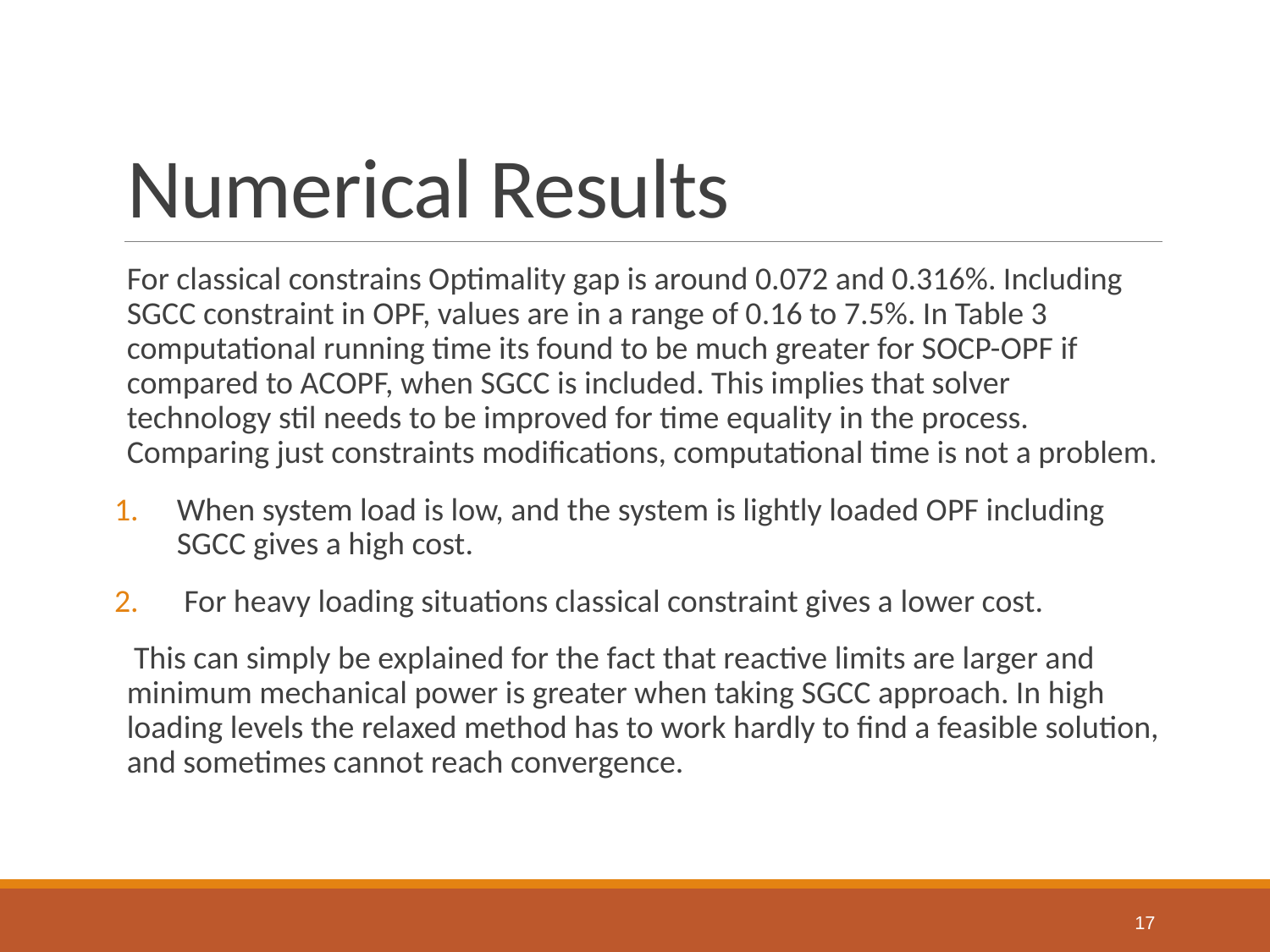

# Numerical Results
For classical constrains Optimality gap is around 0.072 and 0.316%. Including SGCC constraint in OPF, values are in a range of 0.16 to 7.5%. In Table 3 computational running time its found to be much greater for SOCP-OPF if compared to ACOPF, when SGCC is included. This implies that solver technology stil needs to be improved for time equality in the process. Comparing just constraints modifications, computational time is not a problem.
When system load is low, and the system is lightly loaded OPF including SGCC gives a high cost.
 For heavy loading situations classical constraint gives a lower cost.
 This can simply be explained for the fact that reactive limits are larger and minimum mechanical power is greater when taking SGCC approach. In high loading levels the relaxed method has to work hardly to find a feasible solution, and sometimes cannot reach convergence.

17